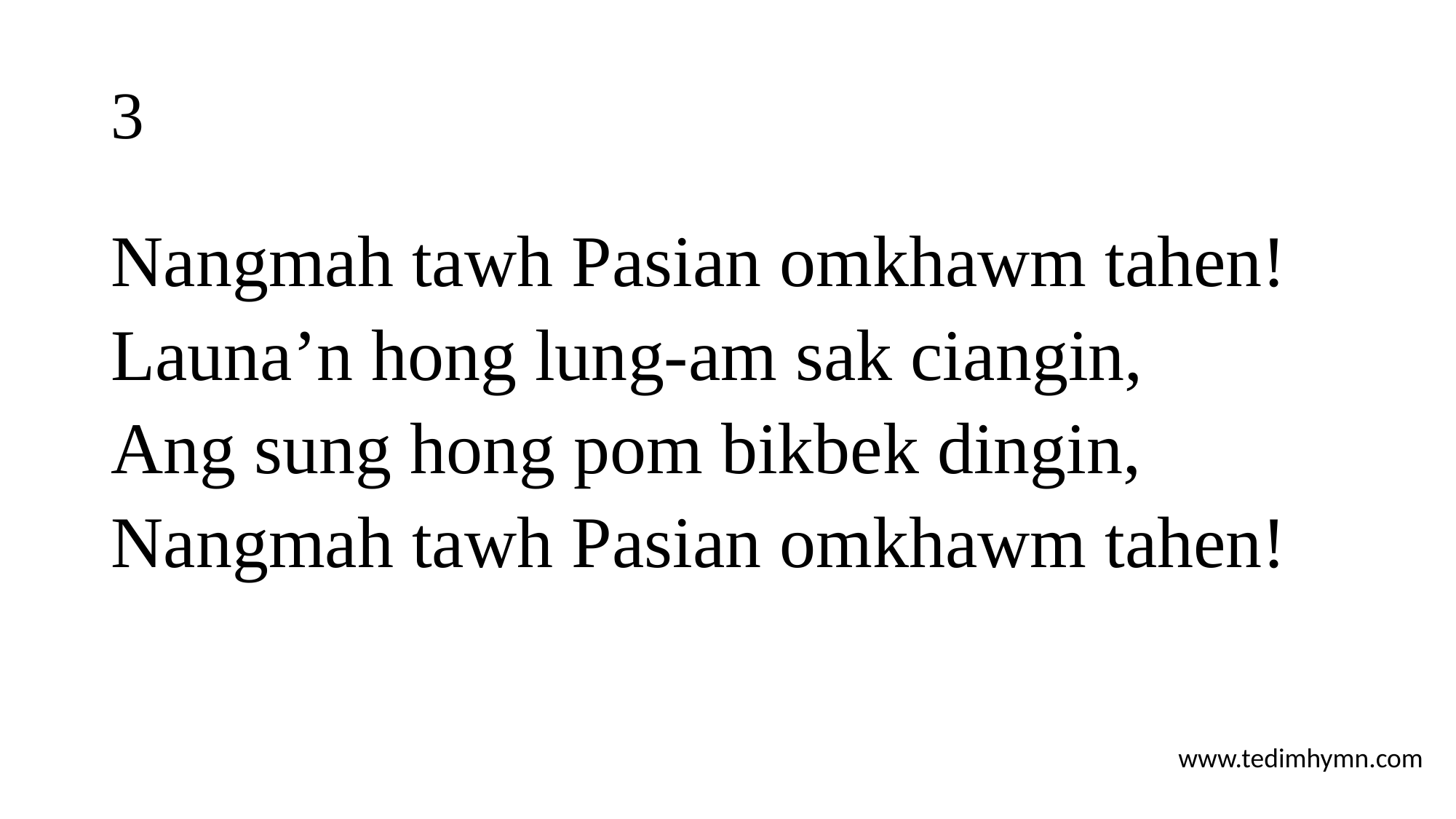

# 3
Nangmah tawh Pasian omkhawm tahen!
Launa’n hong lung-am sak ciangin,
Ang sung hong pom bikbek dingin,
Nangmah tawh Pasian omkhawm tahen!

www.tedimhymn.com